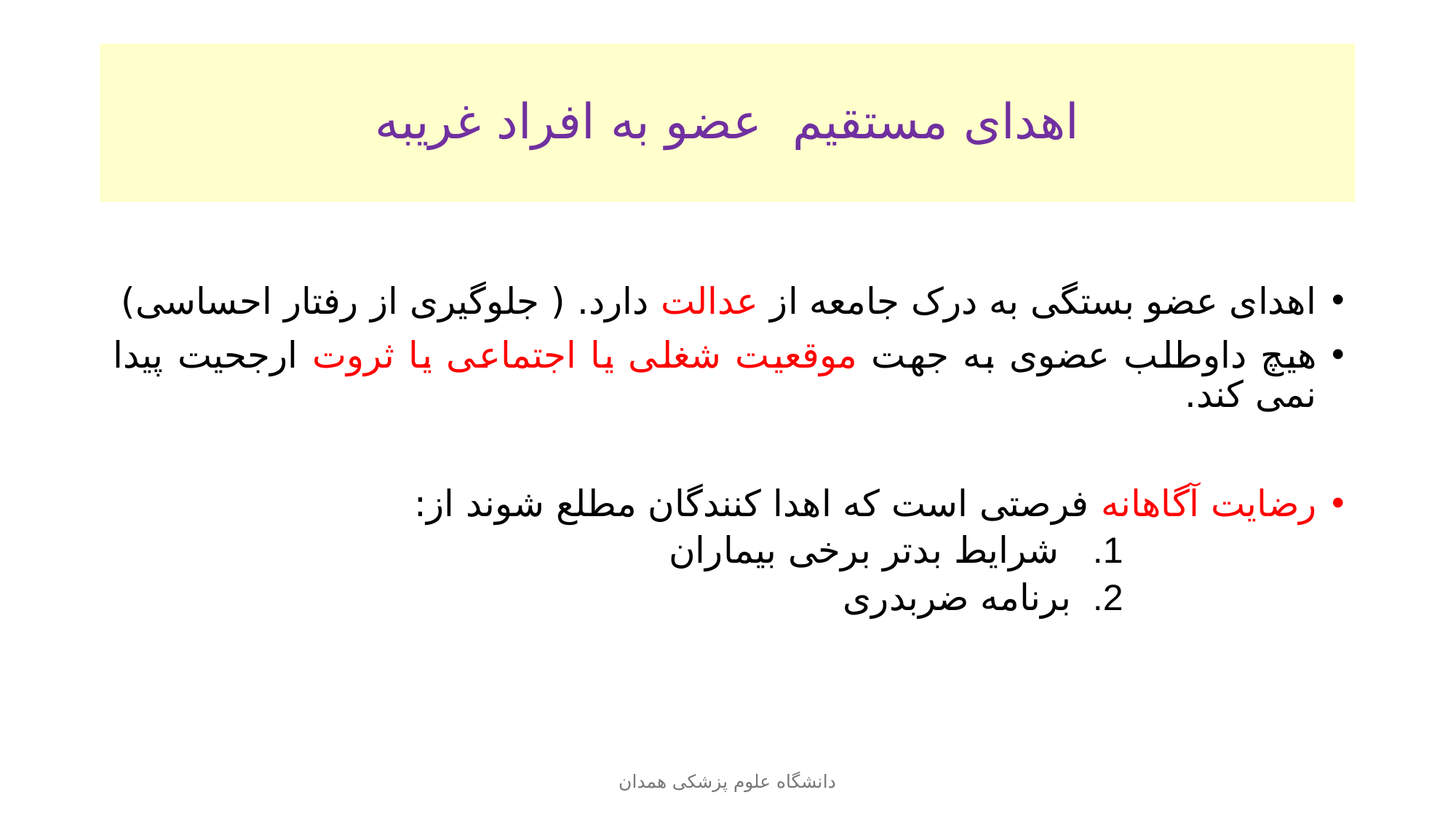

# اهدای مستقیم  عضو به افراد غریبه

اهدای عضو بستگی به درک جامعه از عدالت دارد. ( جلوگیری از رفتار احساسی)
هیچ داوطلب عضوی به جهت موقعیت شغلی یا اجتماعی یا ثروت ارجحیت پیدا نمی کند.

رضایت آگاهانه فرصتی است که اهدا کنندگان مطلع شوند از:
 شرایط بدتر برخی بیماران
برنامه ضربدری
دانشگاه علوم پزشکی همدان